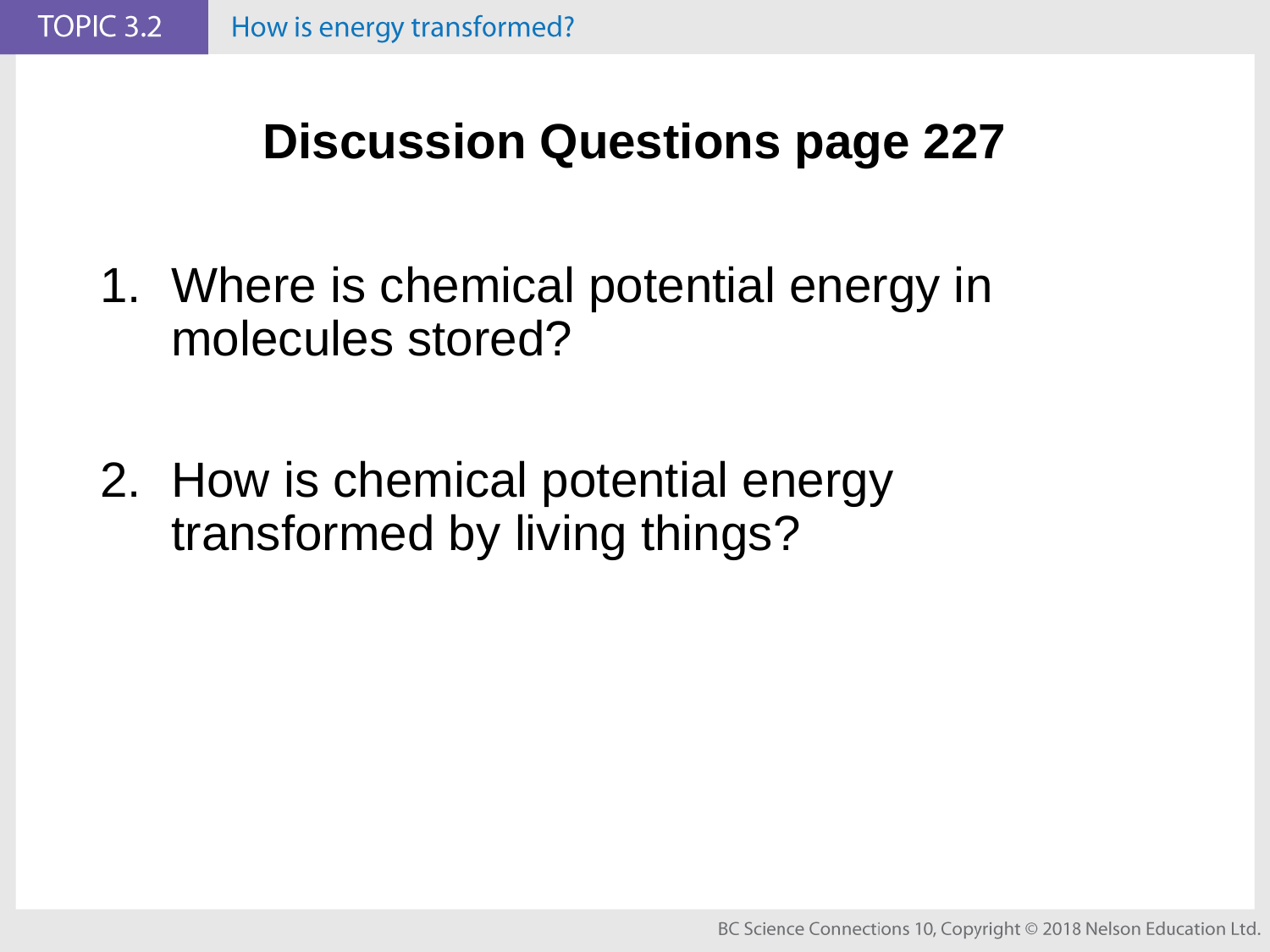

# Discussion Questions page 227
Where is chemical potential energy in molecules stored?

How is chemical potential energy transformed by living things?